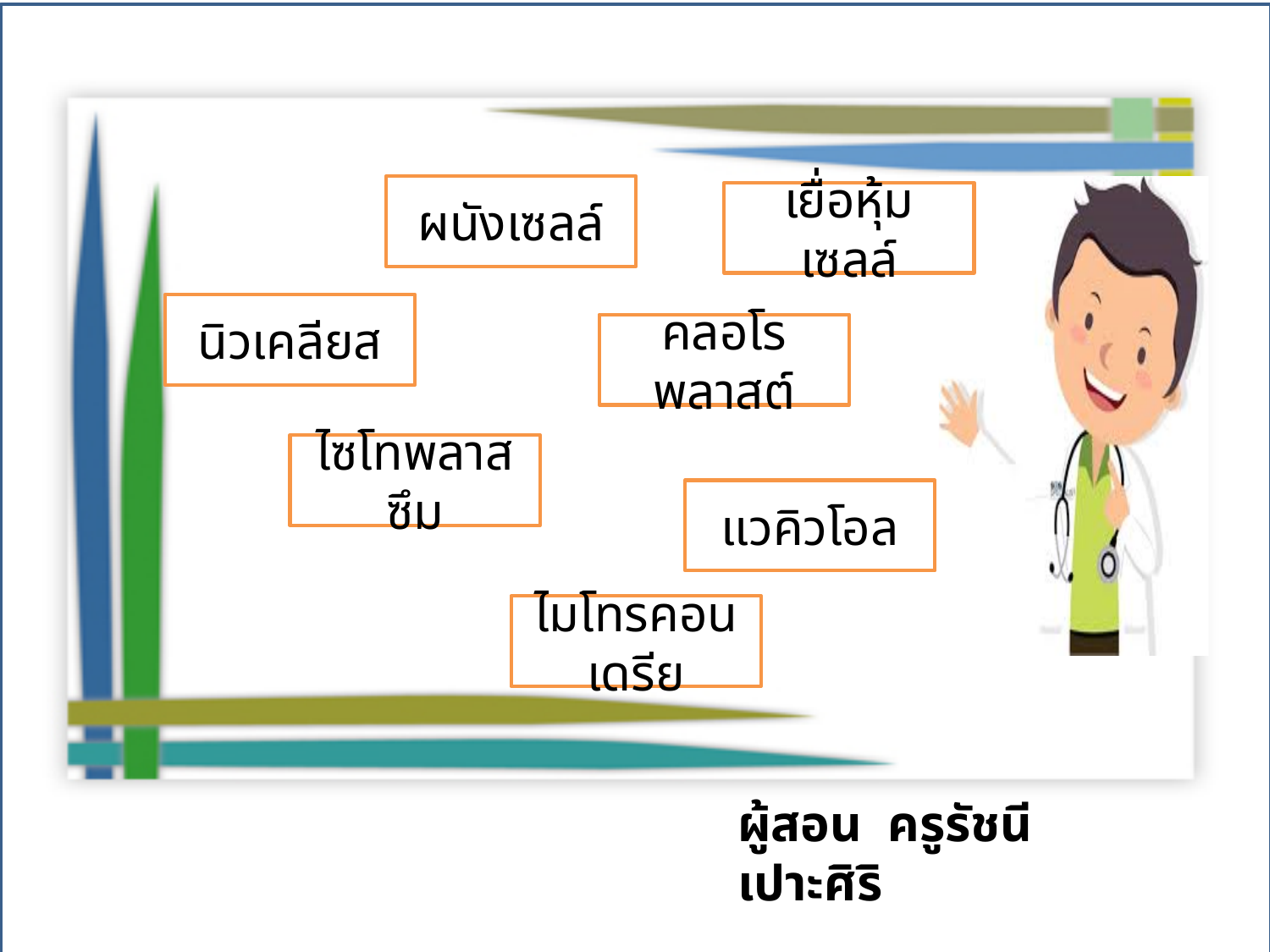

ผนังเซลล์

เยื่อหุ้มเซลล์
นิวเคลียส
คลอโรพลาสต์
ไซโทพลาสซึม
แวคิวโอล
ไมโทรคอนเดรีย
ผู้สอน  ครูรัชนี  เปาะศิริ